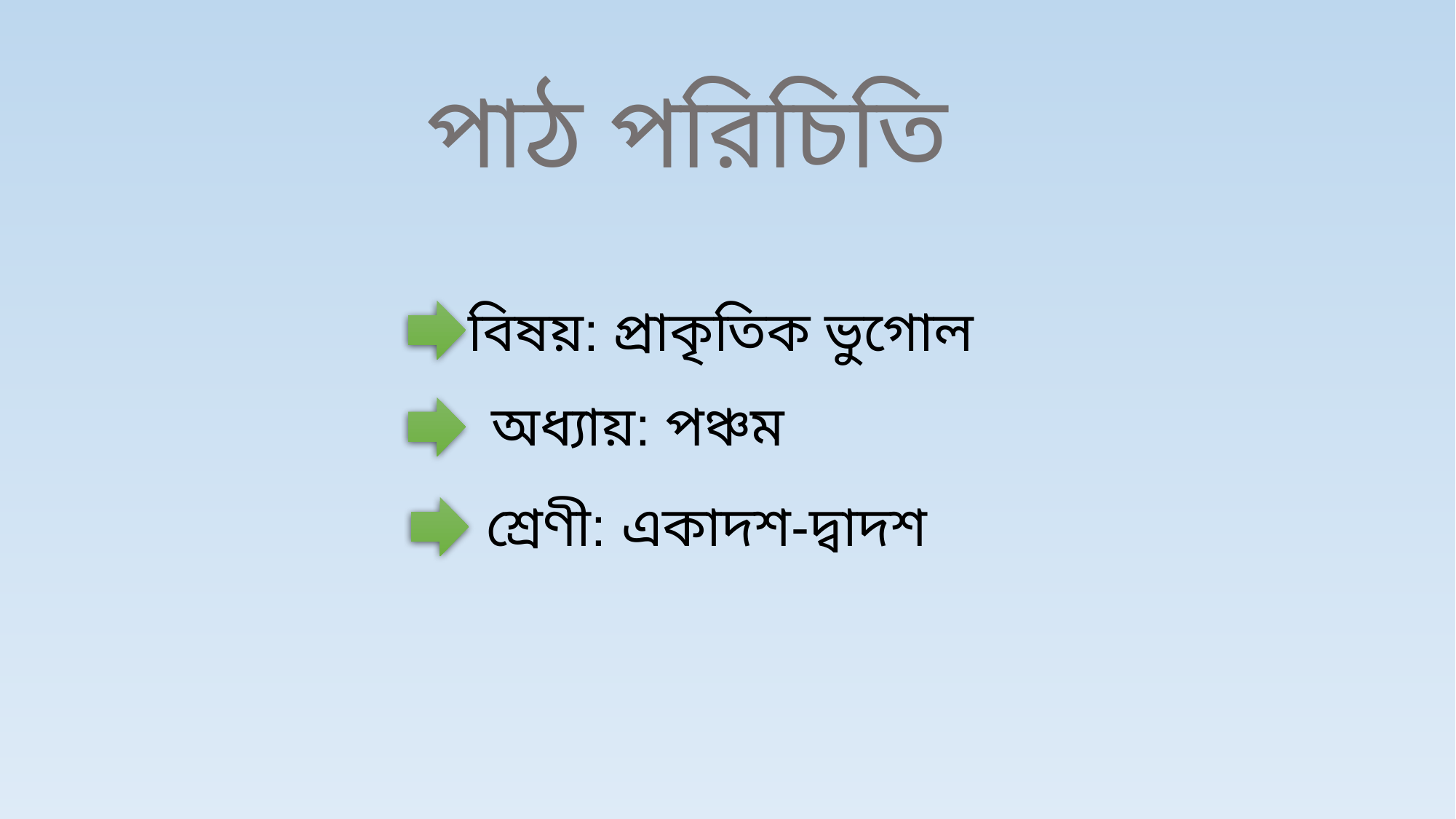

পাঠ পরিচিতি
বিষয়: প্রাকৃতিক ভুগোল

অধ্যায়: পঞ্চম

শ্রেণী: একাদশ-দ্বাদশ